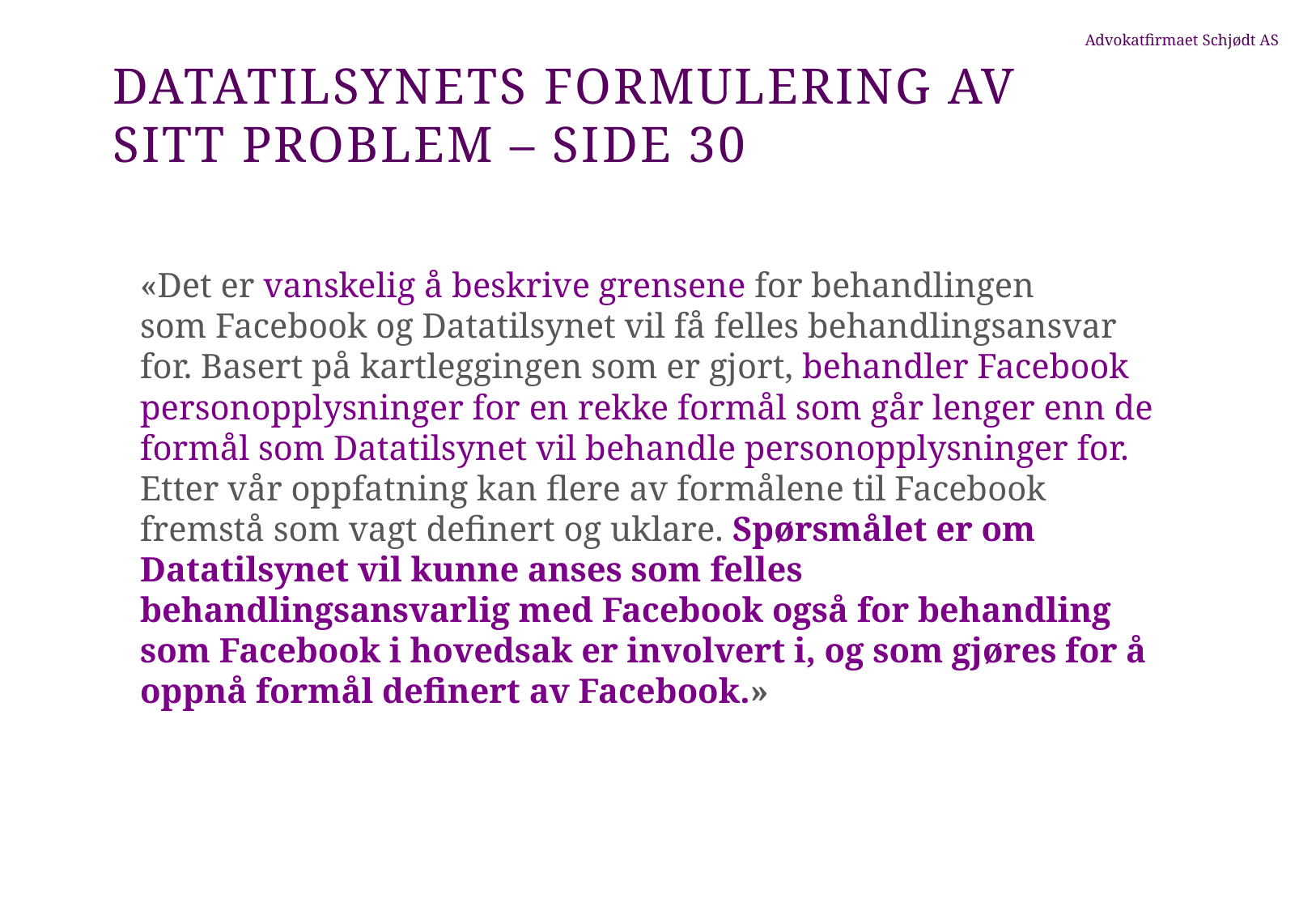

# Datatilsynets formulering av sitt problem – side 30
«Det er vanskelig å beskrive grensene for behandlingen
som Facebook og Datatilsynet vil få felles behandlingsansvar for. Basert på kartleggingen som er gjort, behandler Facebook personopplysninger for en rekke formål som går lenger enn de formål som Datatilsynet vil behandle personopplysninger for. Etter vår oppfatning kan flere av formålene til Facebook fremstå som vagt definert og uklare. Spørsmålet er om Datatilsynet vil kunne anses som felles
behandlingsansvarlig med Facebook også for behandling som Facebook i hovedsak er involvert i, og som gjøres for å oppnå formål definert av Facebook.»